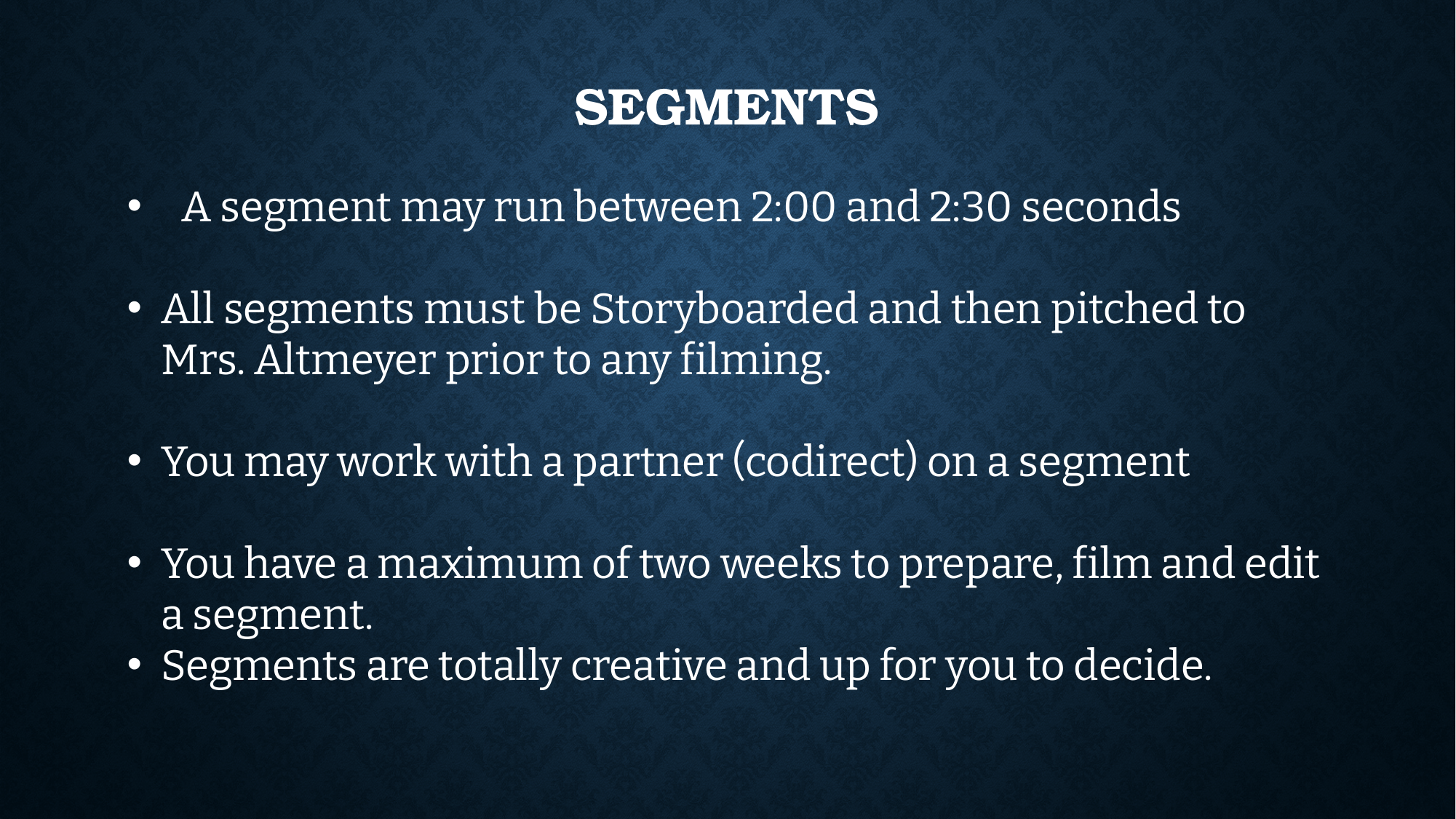

# Segments
A segment may run between 2:00 and 2:30 seconds

All segments must be Storyboarded and then pitched to Mrs. Altmeyer prior to any filming.

You may work with a partner (codirect) on a segment

You have a maximum of two weeks to prepare, film and edit a segment.
Segments are totally creative and up for you to decide.